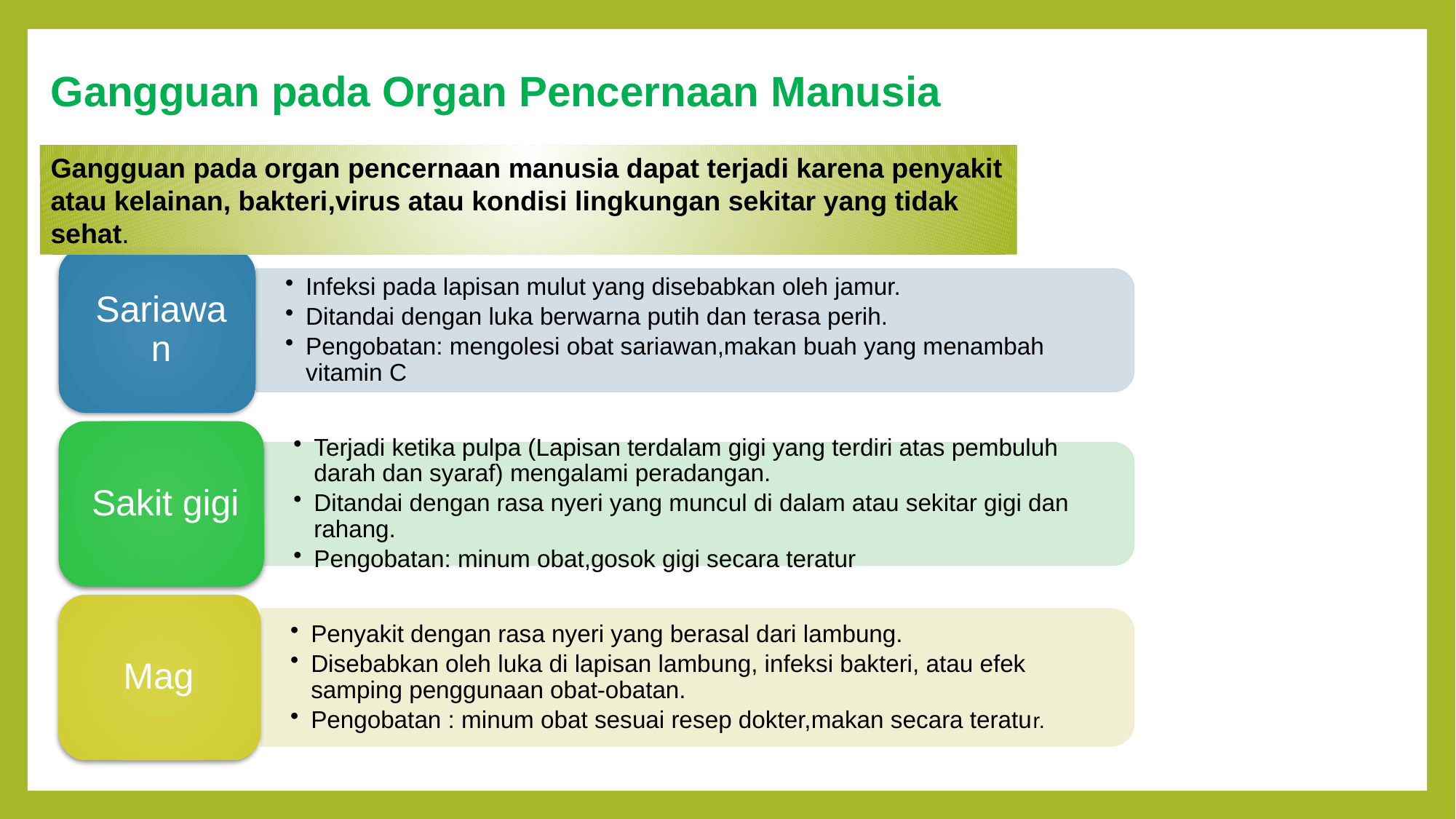

Gangguan pada Organ Pencernaan Manusia
Gangguan pada organ pencernaan manusia dapat terjadi karena penyakit atau kelainan, bakteri,virus atau kondisi lingkungan sekitar yang tidak sehat.
Infeksi pada lapisan mulut yang disebabkan oleh jamur.
Ditandai dengan luka berwarna putih dan terasa perih.
Pengobatan: mengolesi obat sariawan,makan buah yang menambah vitamin C
Sariawan
Terjadi ketika pulpa (Lapisan terdalam gigi yang terdiri atas pembuluh darah dan syaraf) mengalami peradangan.
Ditandai dengan rasa nyeri yang muncul di dalam atau sekitar gigi dan rahang.
Pengobatan: minum obat,gosok gigi secara teratur
Sakit gigi
Penyakit dengan rasa nyeri yang berasal dari lambung.
Disebabkan oleh luka di lapisan lambung, infeksi bakteri, atau efek samping penggunaan obat-obatan.
Pengobatan : minum obat sesuai resep dokter,makan secara teratur.
Mag